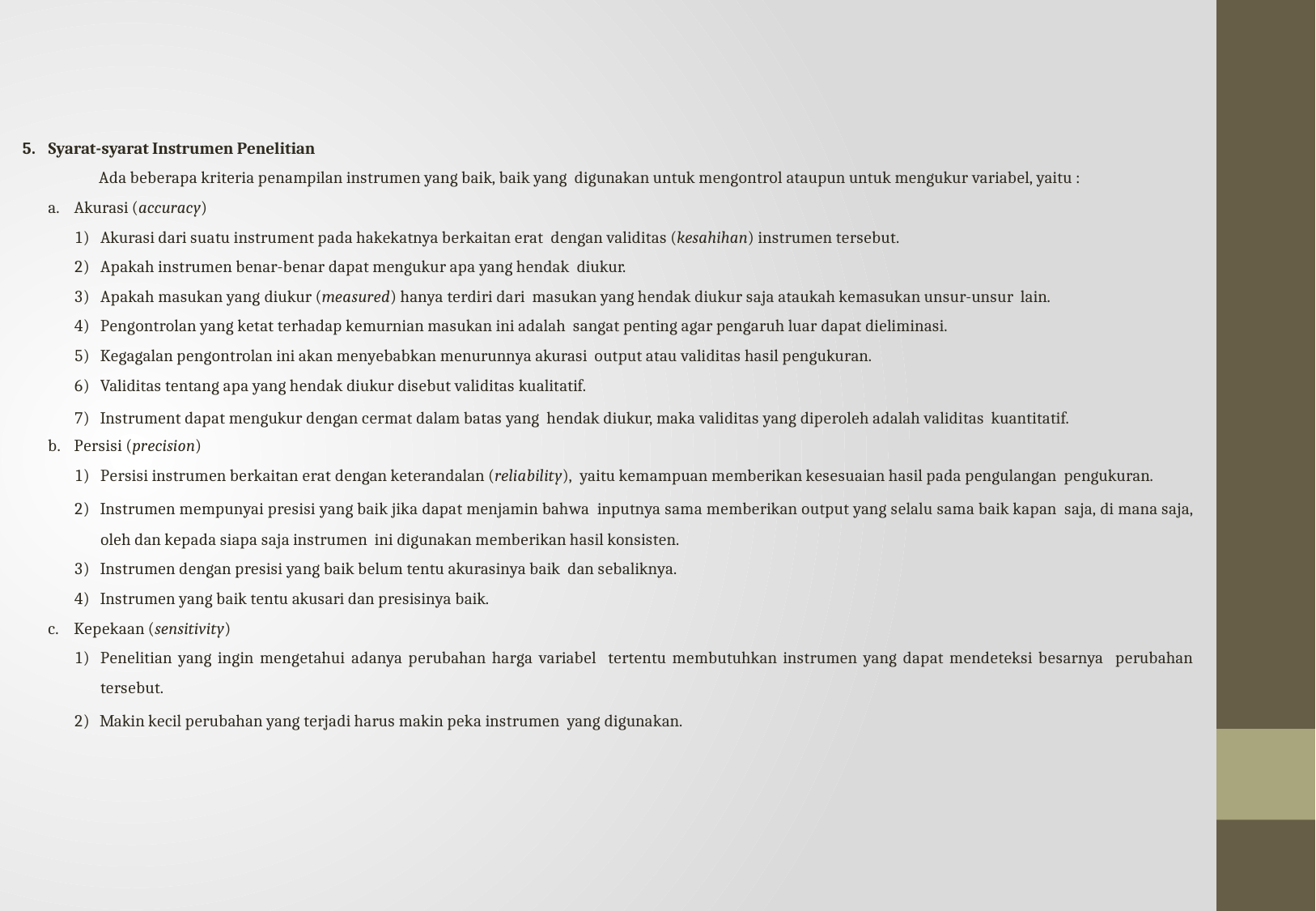

Syarat-syarat Instrumen Penelitian
Ada beberapa kriteria penampilan instrumen yang baik, baik yang  digunakan untuk mengontrol ataupun untuk mengukur variabel, yaitu :
Akurasi (accuracy)
Akurasi dari suatu instrument pada hakekatnya berkaitan erat  dengan validitas (kesahihan) instrumen tersebut.
Apakah instrumen benar-benar dapat mengukur apa yang hendak  diukur.
Apakah masukan yang diukur (measured) hanya terdiri dari  masukan yang hendak diukur saja ataukah kemasukan unsur-unsur  lain.
Pengontrolan yang ketat terhadap kemurnian masukan ini adalah  sangat penting agar pengaruh luar dapat dieliminasi.
Kegagalan pengontrolan ini akan menyebabkan menurunnya akurasi  output atau validitas hasil pengukuran.
Validitas tentang apa yang hendak diukur disebut validitas kualitatif.
Instrument dapat mengukur dengan cermat dalam batas yang  hendak diukur, maka validitas yang diperoleh adalah validitas  kuantitatif.
Persisi (precision)
Persisi instrumen berkaitan erat dengan keterandalan (reliability),  yaitu kemampuan memberikan kesesuaian hasil pada pengulangan  pengukuran.
Instrumen mempunyai presisi yang baik jika dapat menjamin bahwa  inputnya sama memberikan output yang selalu sama baik kapan  saja, di mana saja, oleh dan kepada siapa saja instrumen ini digunakan memberikan hasil konsisten.
Instrumen dengan presisi yang baik belum tentu akurasinya baik  dan sebaliknya.
Instrumen yang baik tentu akusari dan presisinya baik.
Kepekaan (sensitivity)
Penelitian yang ingin mengetahui adanya perubahan harga variabel  tertentu membutuhkan instrumen yang dapat mendeteksi besarnya  perubahan tersebut.
Makin kecil perubahan yang terjadi harus makin peka instrumen  yang digunakan.